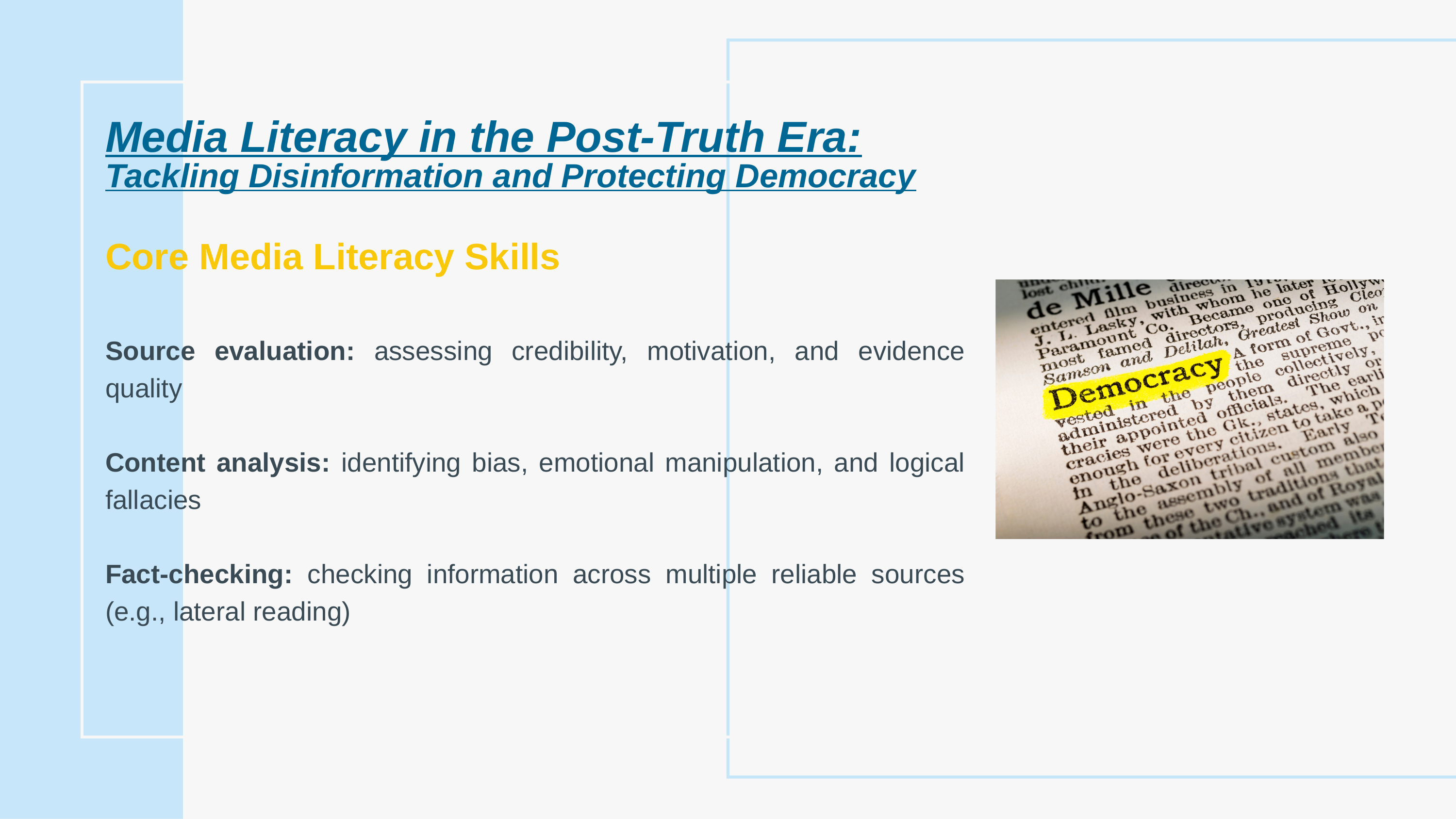

Media Literacy in the Post-Truth Era:
Tackling Disinformation and Protecting Democracy​
Core Media Literacy Skills​

Source evaluation: assessing credibility, motivation, and evidence quality ​
​
Content analysis: identifying bias, emotional manipulation, and logical fallacies ​
​
Fact-checking: checking information across multiple reliable sources (e.g., lateral reading)